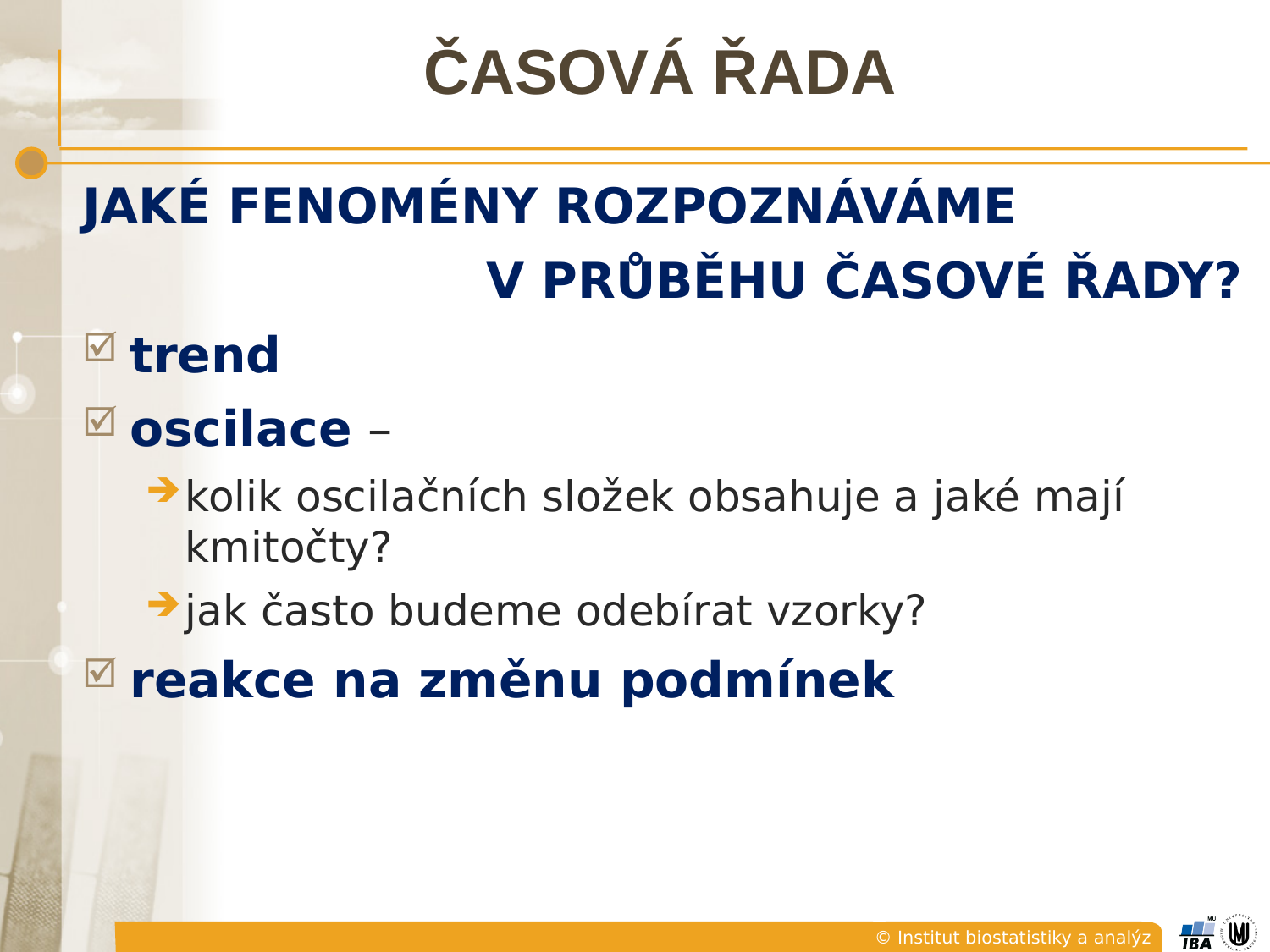

# Časová řada
Jaké fenomény rozpoznáváme
v průběhu časové řady?
trend
oscilace –
kolik oscilačních složek obsahuje a jaké mají kmitočty?
jak často budeme odebírat vzorky?
reakce na změnu podmínek